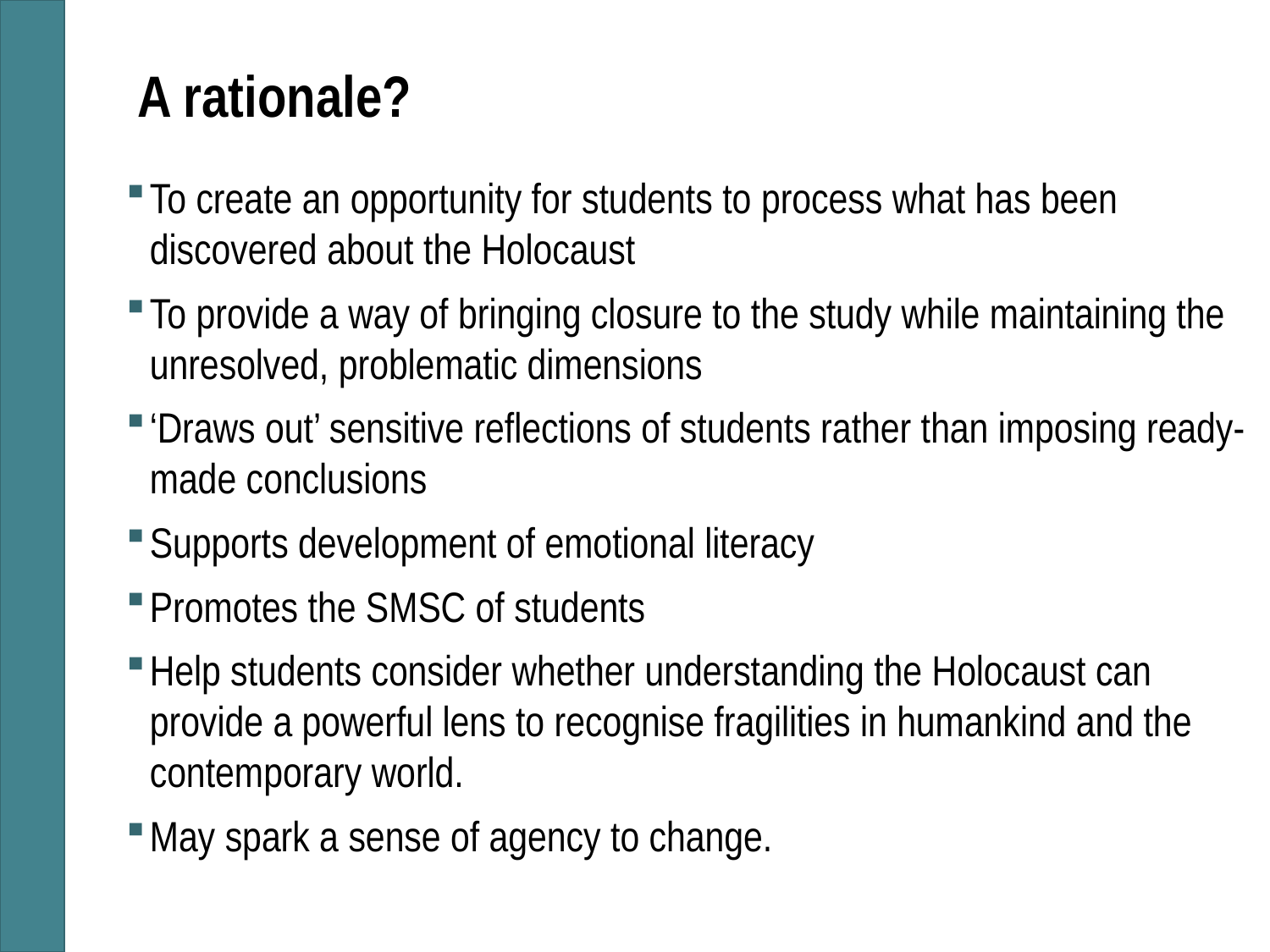

# A rationale?
To create an opportunity for students to process what has been discovered about the Holocaust
To provide a way of bringing closure to the study while maintaining the unresolved, problematic dimensions
‘Draws out’ sensitive reflections of students rather than imposing ready-made conclusions
Supports development of emotional literacy
Promotes the SMSC of students
Help students consider whether understanding the Holocaust can provide a powerful lens to recognise fragilities in humankind and the contemporary world.
May spark a sense of agency to change.